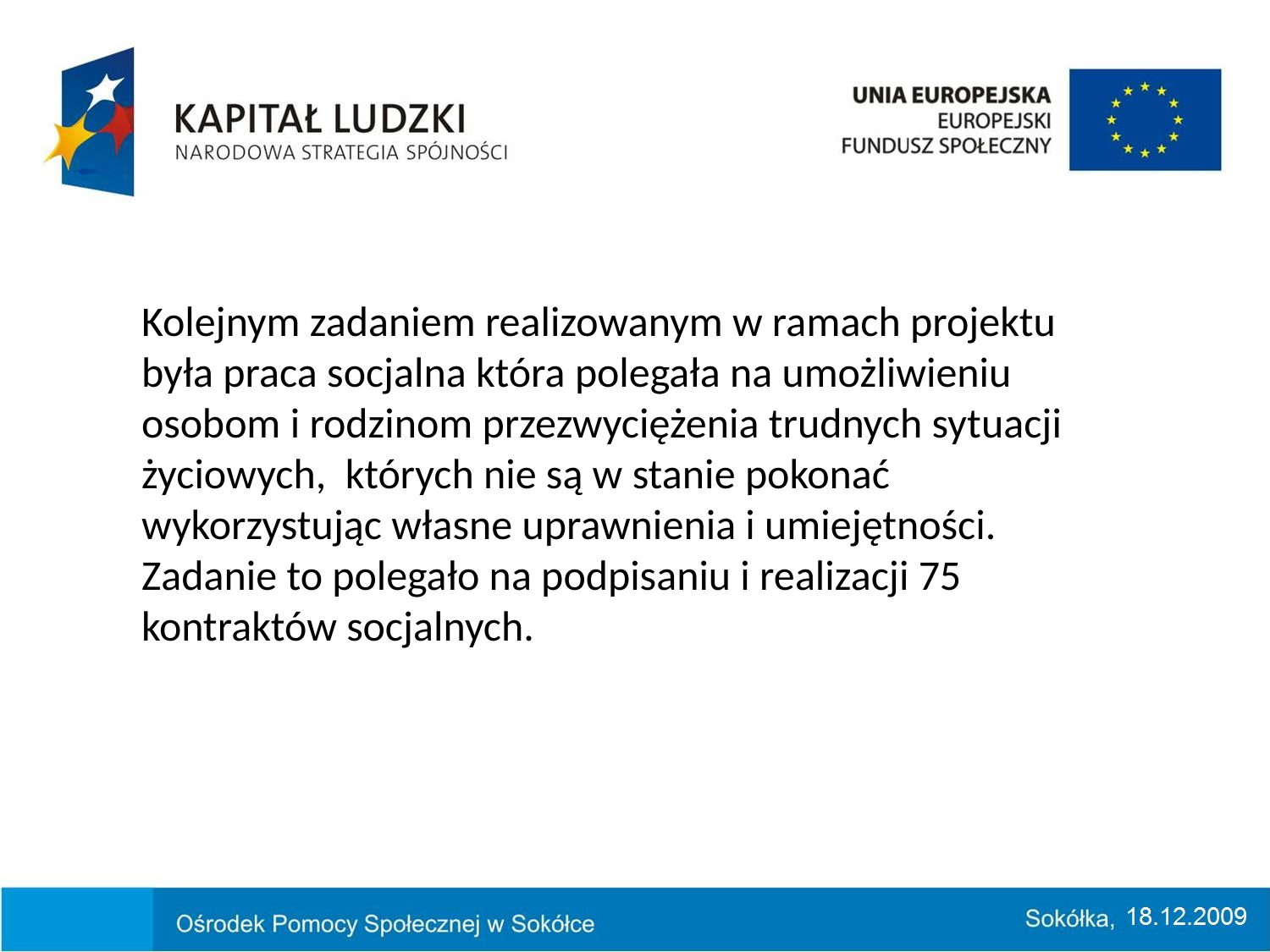

Kolejnym zadaniem realizowanym w ramach projektu była praca socjalna która polegała na umożliwieniu osobom i rodzinom przezwyciężenia trudnych sytuacji życiowych,  których nie są w stanie pokonać wykorzystując własne uprawnienia i umiejętności. Zadanie to polegało na podpisaniu i realizacji 75 kontraktów socjalnych.